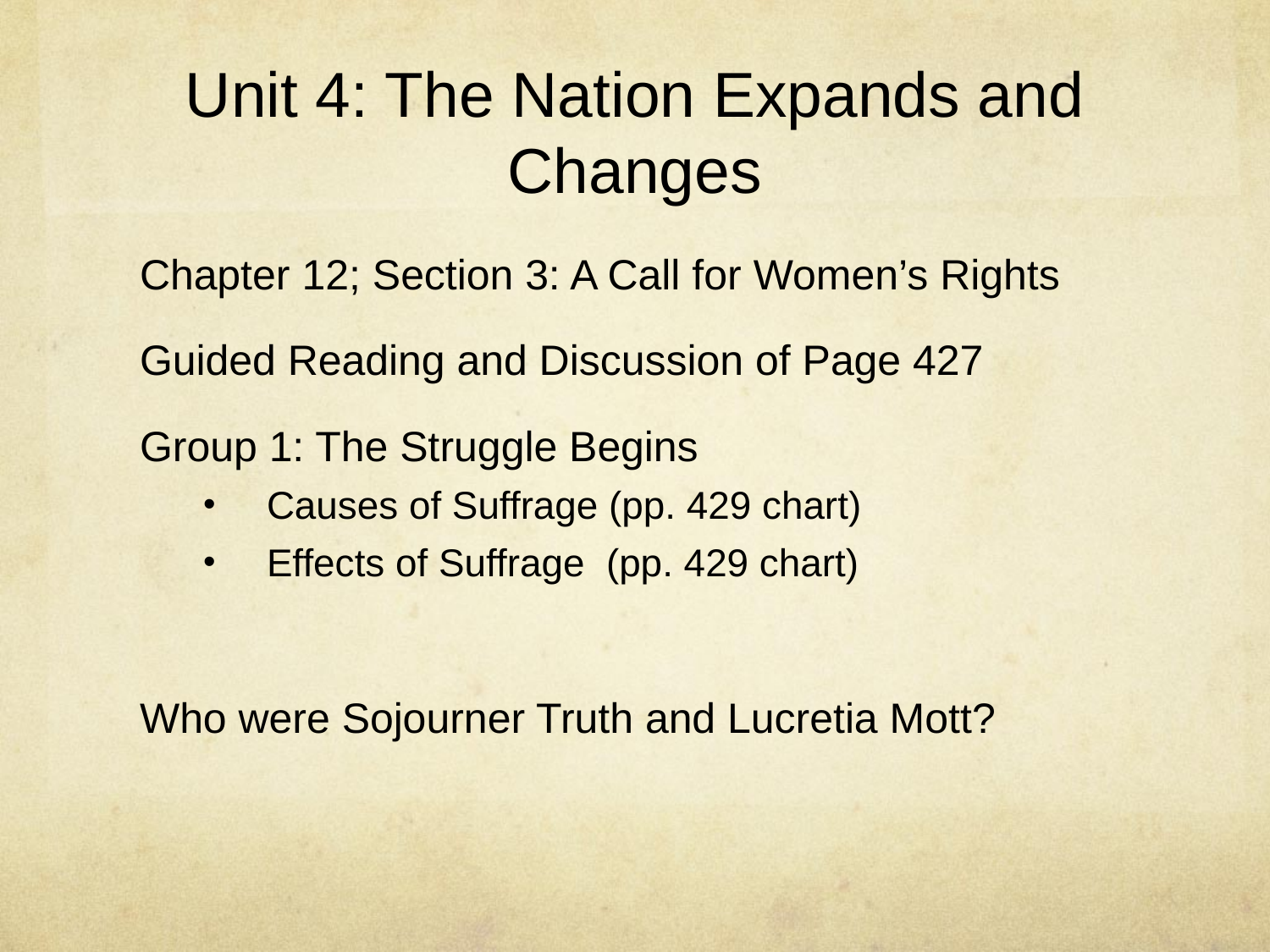

# Unit 4: The Nation Expands and Changes
Chapter 12; Section 3: A Call for Women’s Rights
Guided Reading and Discussion of Page 427
Group 1: The Struggle Begins
Causes of Suffrage (pp. 429 chart)
Effects of Suffrage  (pp. 429 chart)

Who were Sojourner Truth and Lucretia Mott?